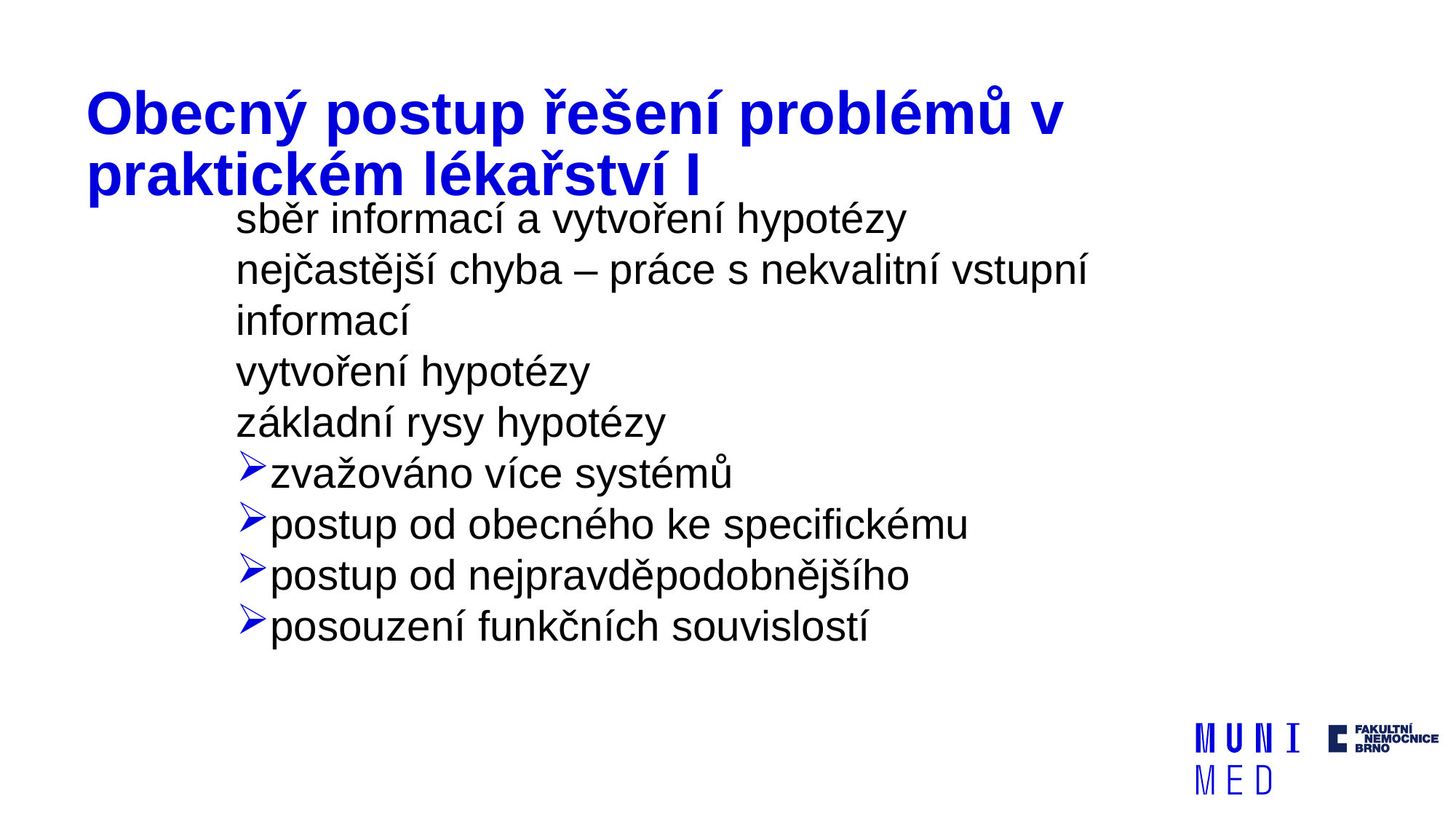

# Obecný postup řešení problémů v praktickém lékařství I
sběr informací a vytvoření hypotézy
nejčastější chyba – práce s nekvalitní vstupní informací
vytvoření hypotézy
základní rysy hypotézy
zvažováno více systémů
postup od obecného ke specifickému
postup od nejpravděpodobnějšího
posouzení funkčních souvislostí